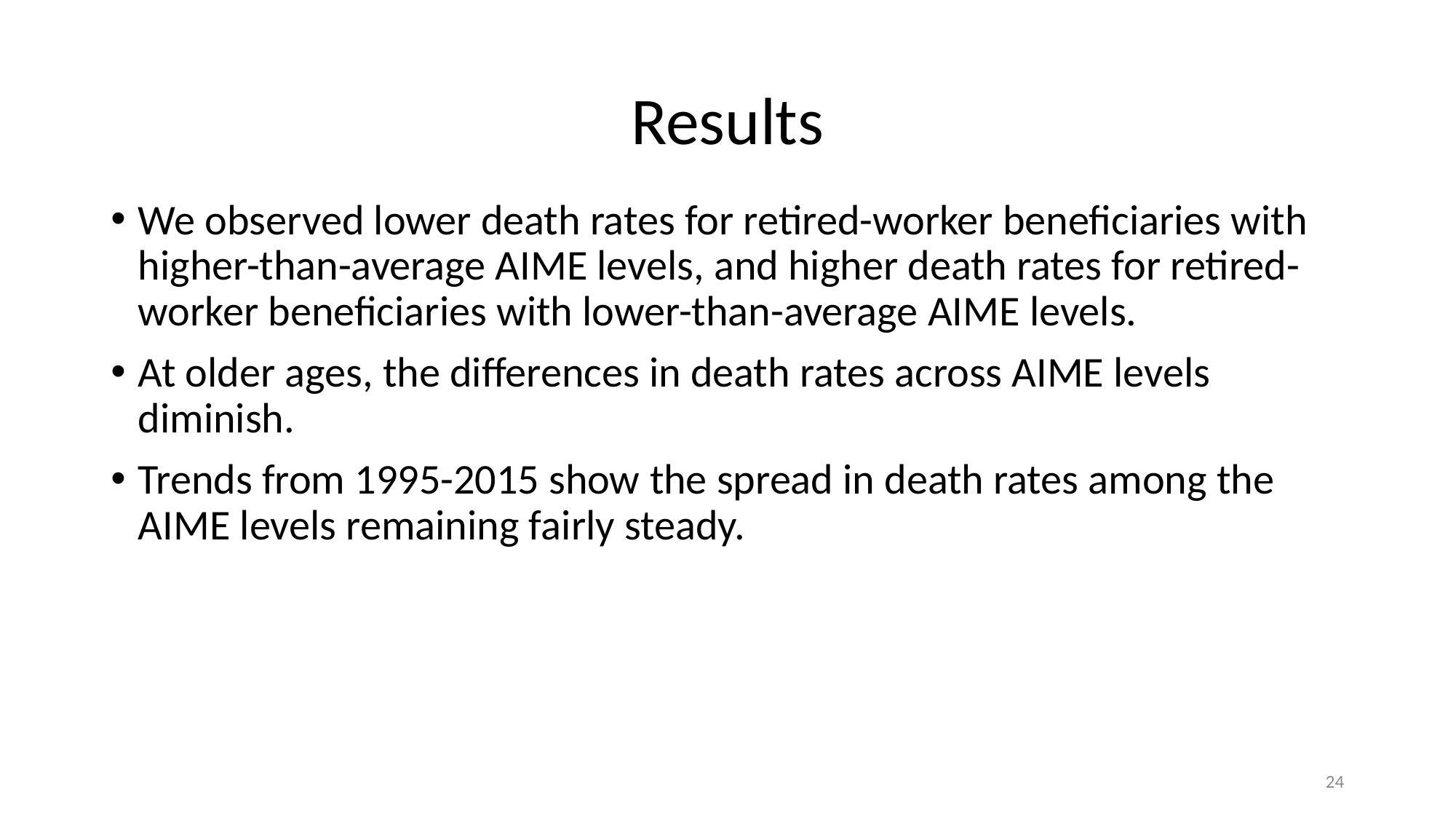

# Results
We observed lower death rates for retired-worker beneficiaries with higher-than-average AIME levels, and higher death rates for retired-worker beneficiaries with lower-than-average AIME levels.
At older ages, the differences in death rates across AIME levels diminish.
Trends from 1995-2015 show the spread in death rates among the AIME levels remaining fairly steady.
24